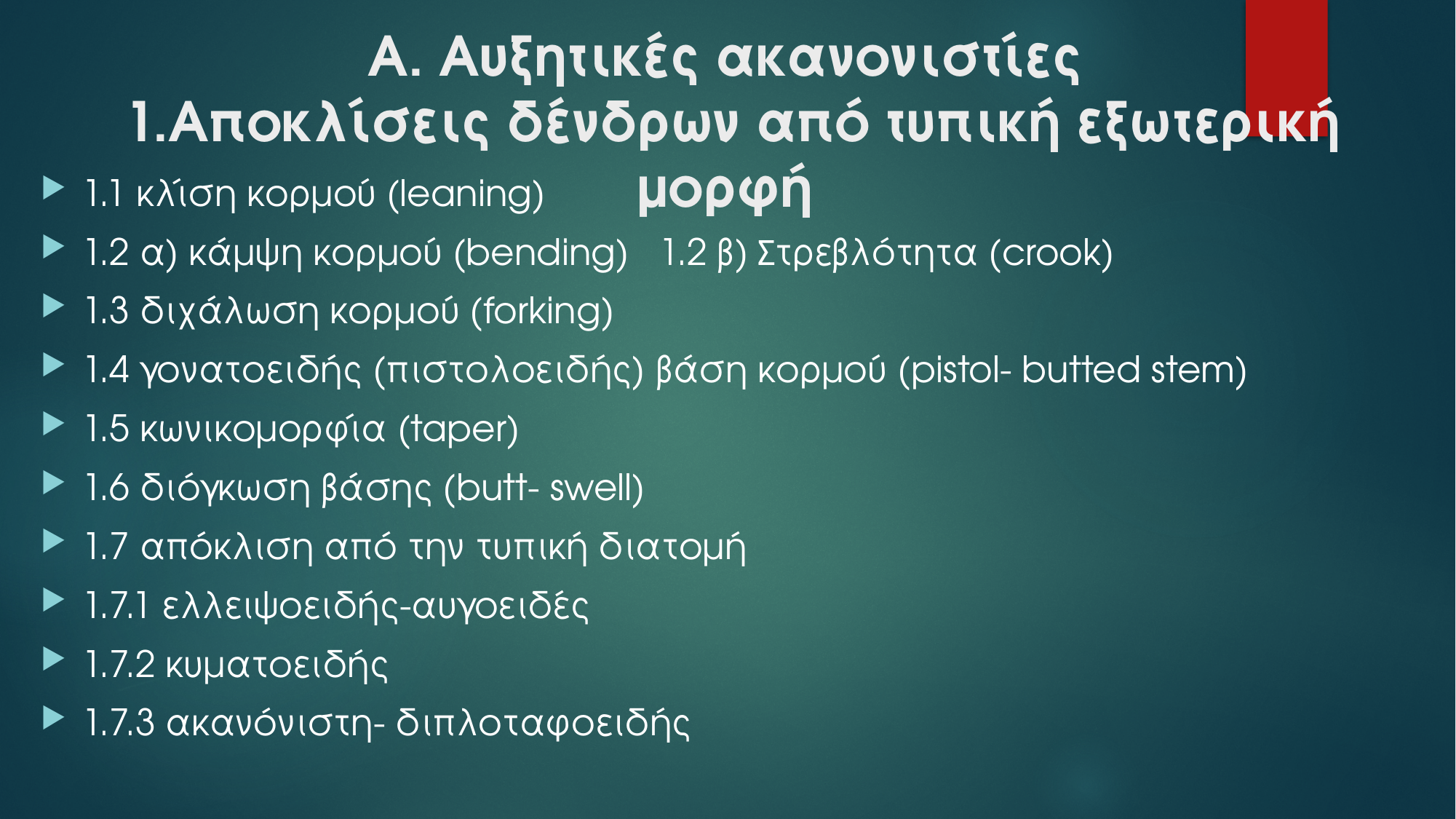

# Α. Αυξητικές ακανονιστίες 1.Αποκλίσεις δένδρων από τυπική εξωτερική μορφή
1.1 κλίση κορμού (leaning)
1.2 α) κάμψη κορμού (bending)   1.2 β) Στρεβλότητα (crook)
1.3 διχάλωση κορμού (forking)
1.4 γονατοειδής (πιστολοειδής) βάση κορμού (pistol- butted stem)
1.5 κωνικομορφία (taper)
1.6 διόγκωση βάσης (butt- swell)
1.7 απόκλιση από την τυπική διατομή
1.7.1 ελλειψοειδής-αυγοειδές
1.7.2 κυματοειδής
1.7.3 ακανόνιστη- διπλοταφοειδής